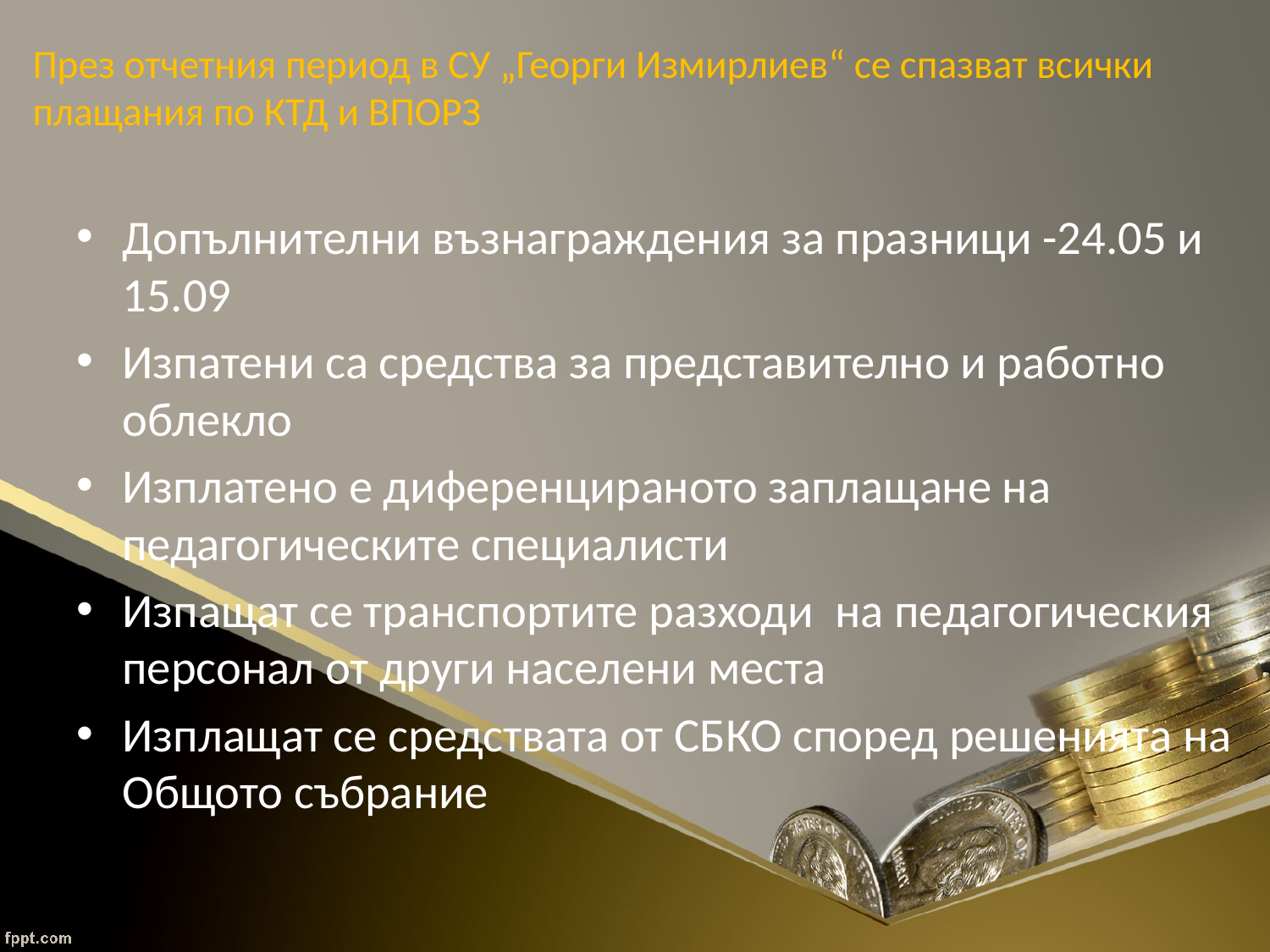

# През отчетния период в СУ „Георги Измирлиев“ се спазват всички плащания по КТД и ВПОРЗ
Допълнителни възнаграждения за празници -24.05 и 15.09
Изпатени са средства за представително и работно облекло
Изплатено е диференцираното заплащане на педагогическите специалисти
Изпащат се транспортите разходи  на педагогическия персонал от други населени места
Изплащат се средствата от СБКО според решенията на Общото събрание